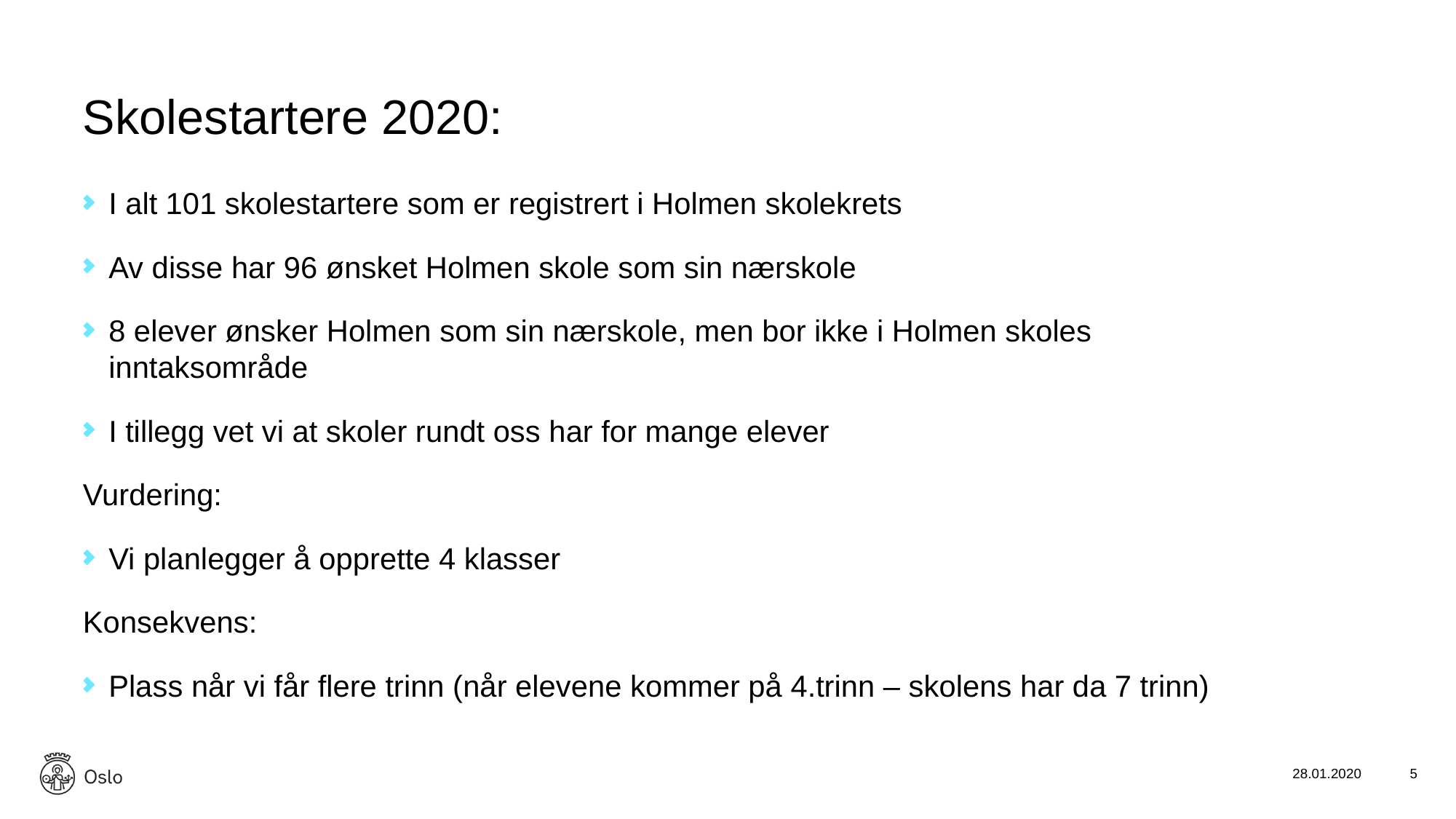

# Skolestartere 2020:
I alt 101 skolestartere som er registrert i Holmen skolekrets
Av disse har 96 ønsket Holmen skole som sin nærskole
8 elever ønsker Holmen som sin nærskole, men bor ikke i Holmen skoles inntaksområde
I tillegg vet vi at skoler rundt oss har for mange elever
Vurdering:
Vi planlegger å opprette 4 klasser
Konsekvens:
Plass når vi får flere trinn (når elevene kommer på 4.trinn – skolens har da 7 trinn)

28.01.2020
5